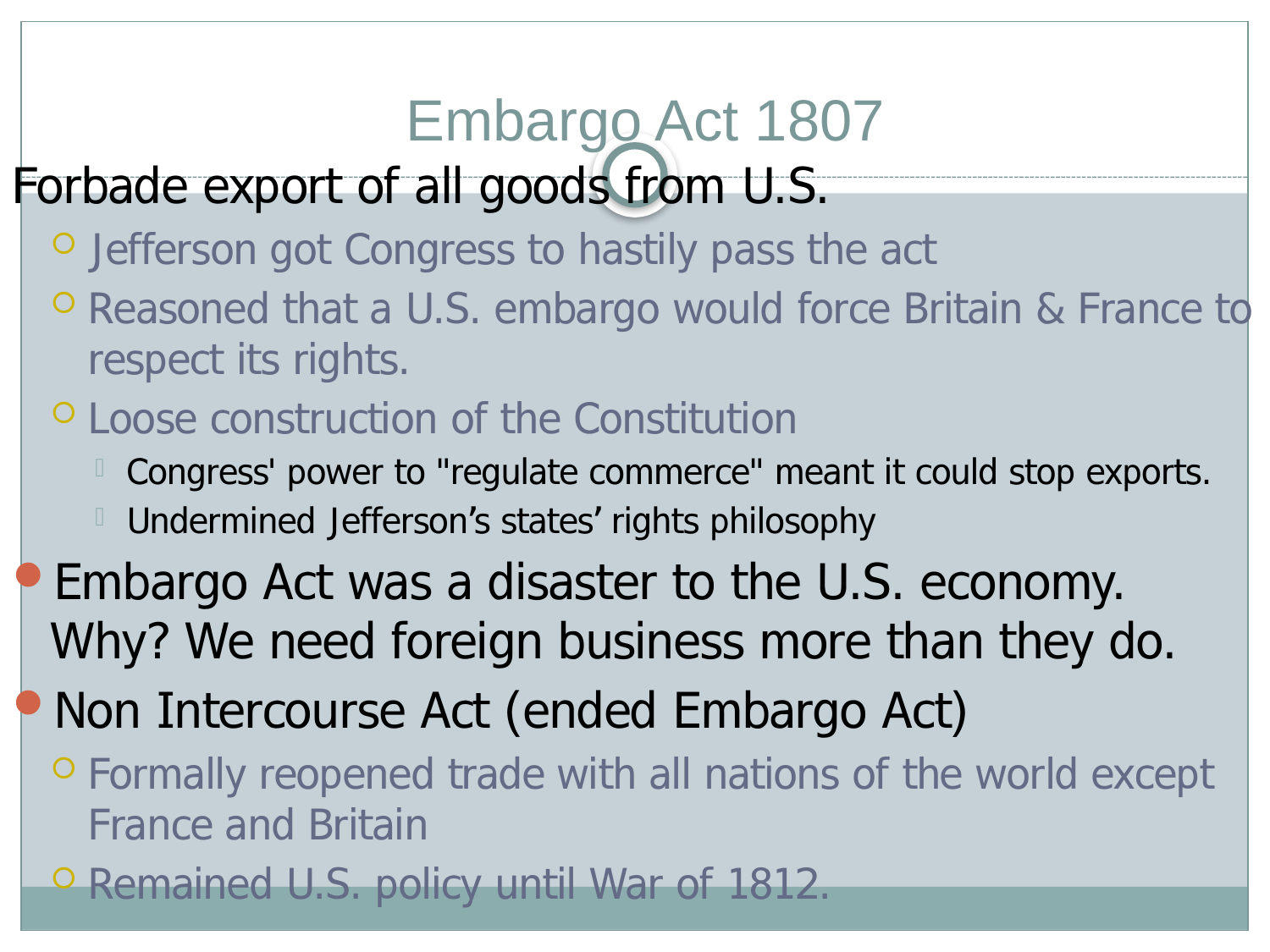

# Embargo Act 1807
Forbade export of all goods from U.S.
Jefferson got Congress to hastily pass the act
Reasoned that a U.S. embargo would force Britain & France to respect its rights.
Loose construction of the Constitution
Congress' power to "regulate commerce" meant it could stop exports.
Undermined Jefferson’s states’ rights philosophy
Embargo Act was a disaster to the U.S. economy. Why? We need foreign business more than they do.
Non Intercourse Act (ended Embargo Act)
Formally reopened trade with all nations of the world except France and Britain
Remained U.S. policy until War of 1812.